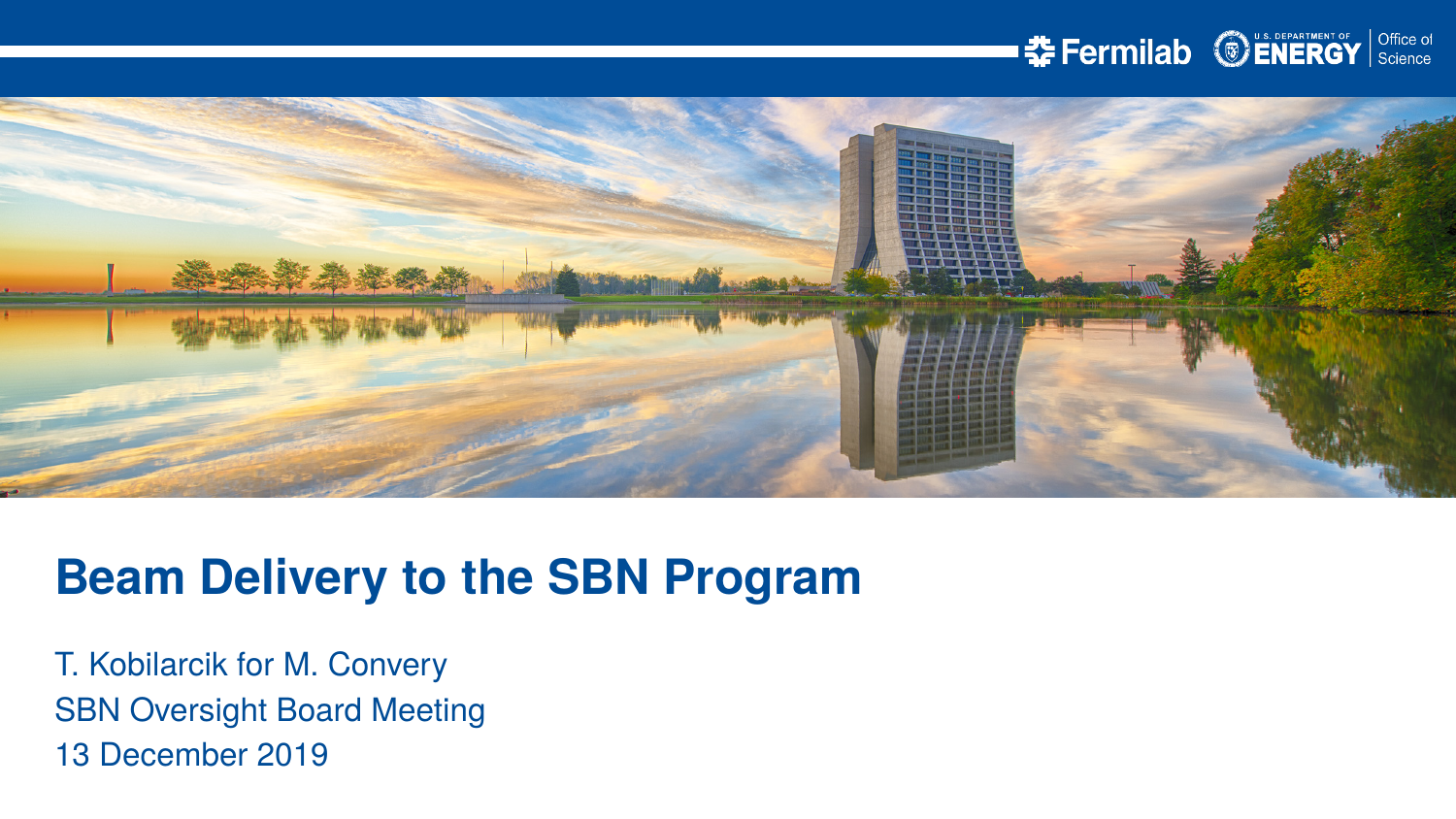

Beam Delivery to the SBN Program
T. Kobilarcik for M. Convery
SBN Oversight Board Meeting
13 December 2019